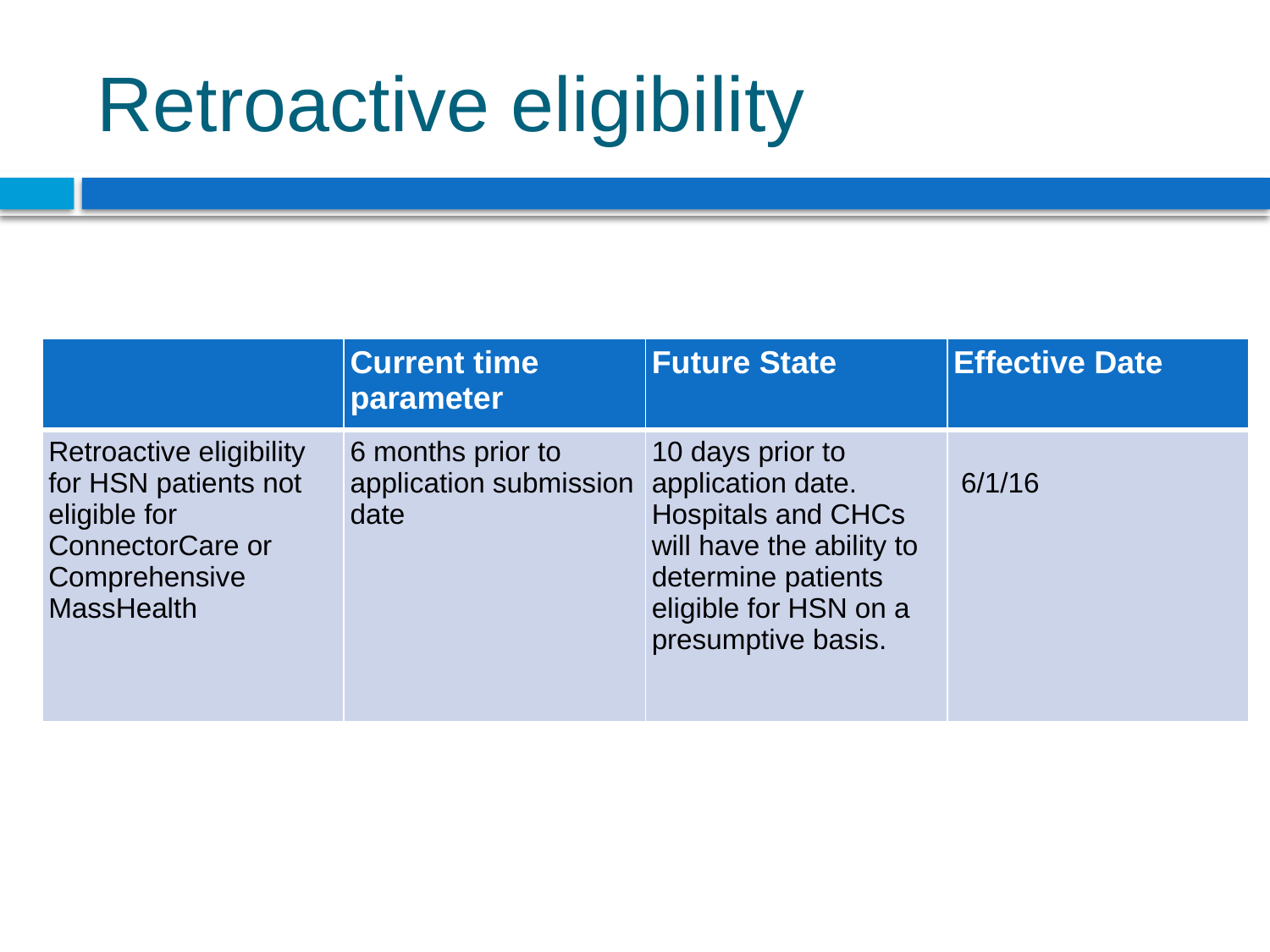

# Retroactive eligibility
|  | Current time parameter | Future State | Effective Date |
| --- | --- | --- | --- |
| Retroactive eligibility for HSN patients not eligible for ConnectorCare or Comprehensive MassHealth | 6 months prior to application submission date | 10 days prior to application date. Hospitals and CHCs will have the ability to determine patients eligible for HSN on a presumptive basis. | 6/1/16 |